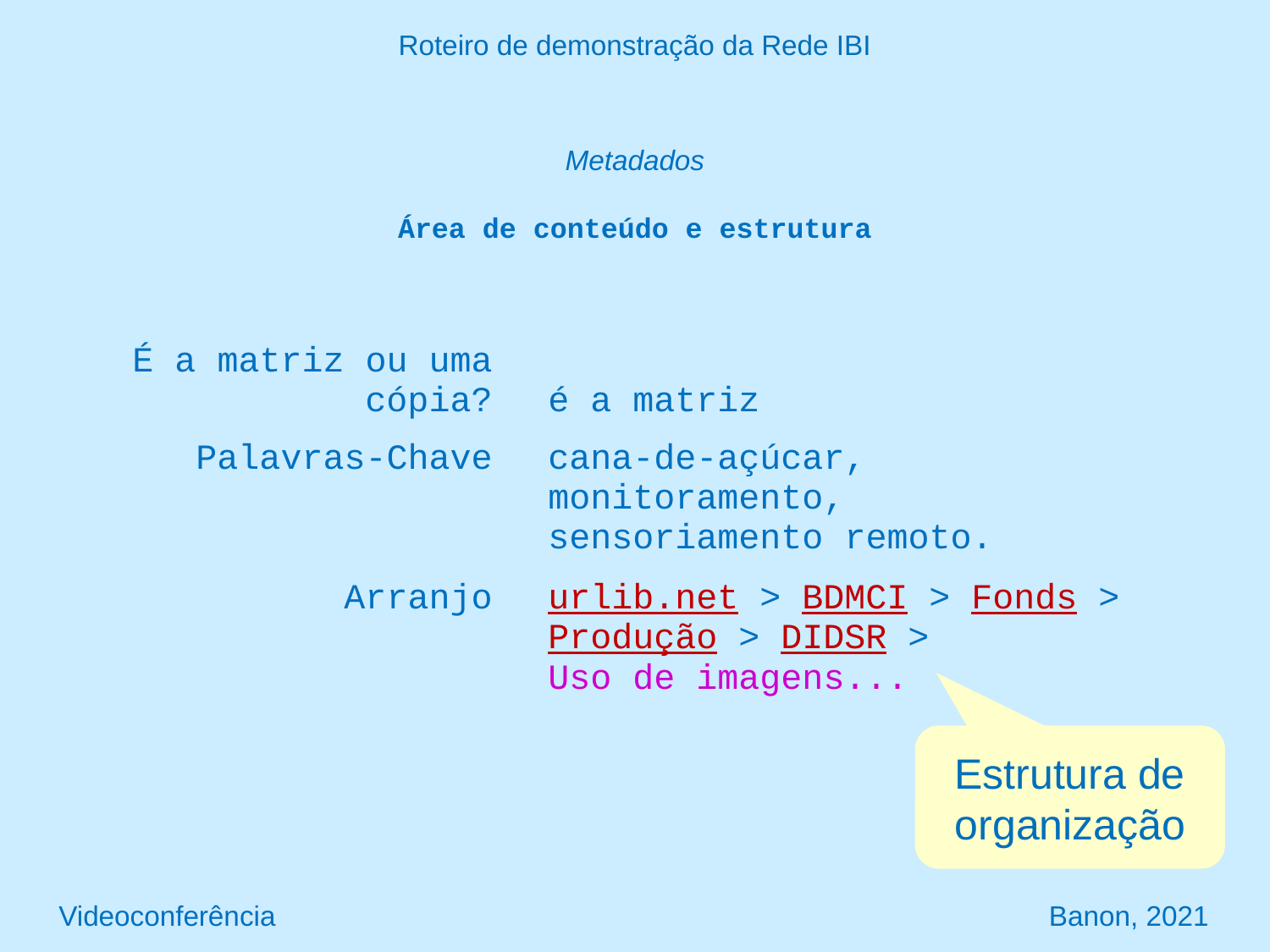

Roteiro de demonstração da Rede IBI
Metadados

Área de conteúdo e estrutura
| É a matriz ou uma cópia? |  | é a matriz |
| --- | --- | --- |
| Palavras-Chave |  | cana-de-açúcar, monitoramento, sensoriamento remoto. |
| Arranjo |  | urlib.net > BDMCI > Fonds > Produção > DIDSR > Uso de imagens... |
Estrutura de organização
Videoconferência                                                                                                   Banon, 2021